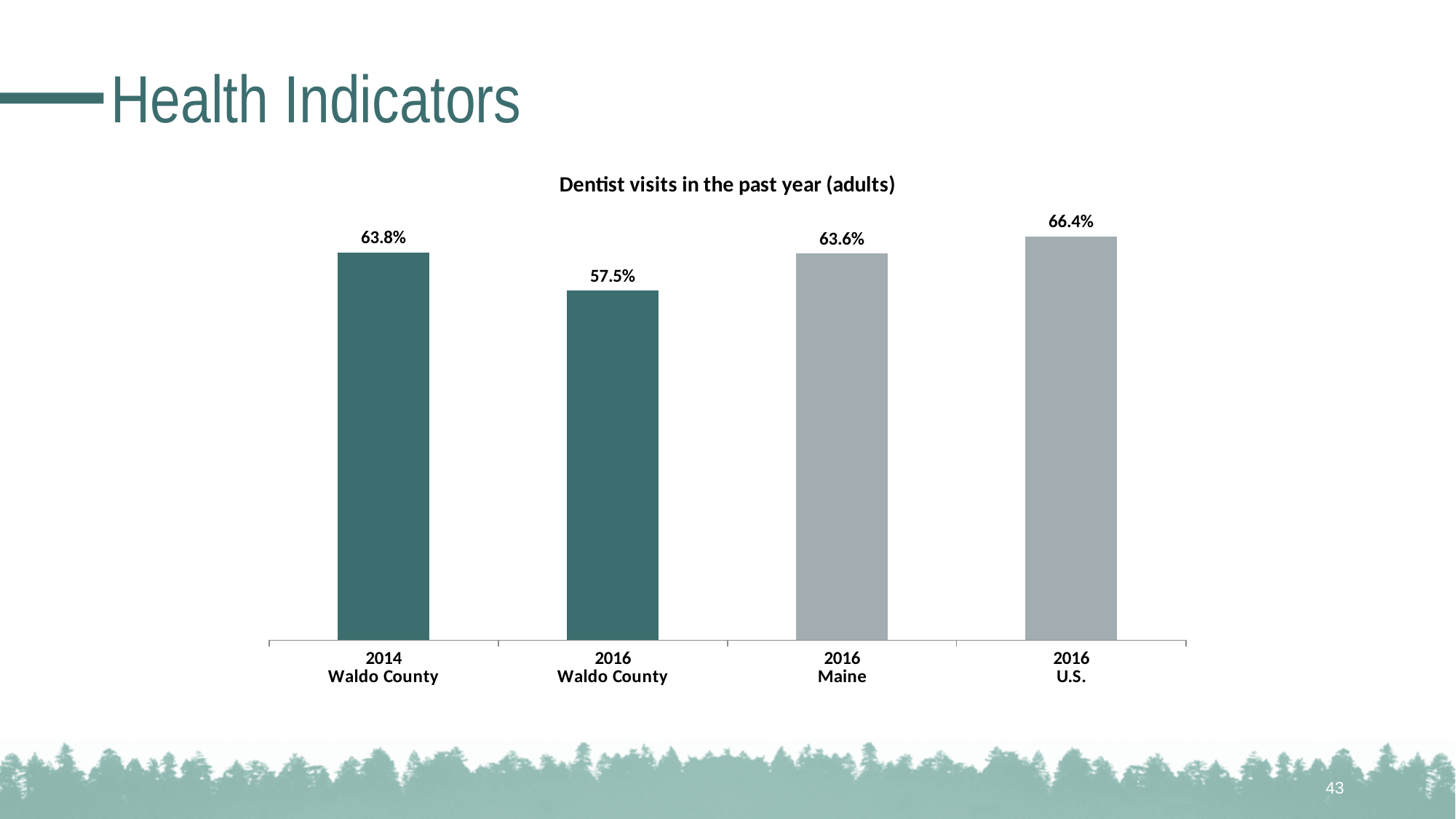

# Health Indicators

### Chart: Dentist visits in the past year (adults)

| Category | ! |
|---|---|
| 2014
Waldo County | 0.638 |
| 2016
Waldo County | 0.575 |
| 2016
Maine | 0.636 |
| 2016
U.S. | 0.664 |
43